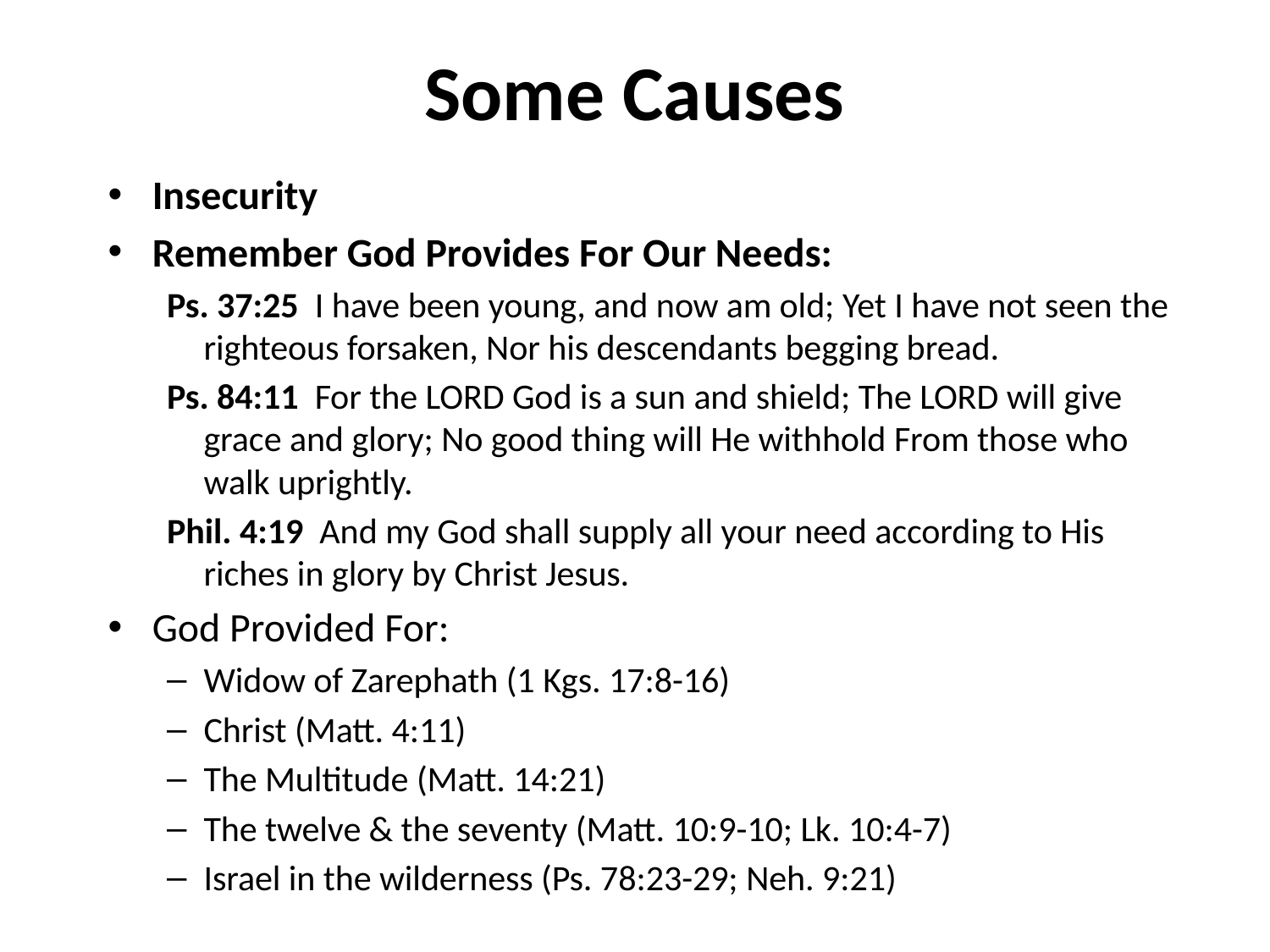

# Some Causes
Insecurity
Remember God Provides For Our Needs:
Ps. 37:25  I have been young, and now am old; Yet I have not seen the righteous forsaken, Nor his descendants begging bread.
Ps. 84:11  For the LORD God is a sun and shield; The LORD will give grace and glory; No good thing will He withhold From those who walk uprightly.
Phil. 4:19  And my God shall supply all your need according to His riches in glory by Christ Jesus.
God Provided For:
Widow of Zarephath (1 Kgs. 17:8-16)
Christ (Matt. 4:11)
The Multitude (Matt. 14:21)
The twelve & the seventy (Matt. 10:9-10; Lk. 10:4-7)
Israel in the wilderness (Ps. 78:23-29; Neh. 9:21)